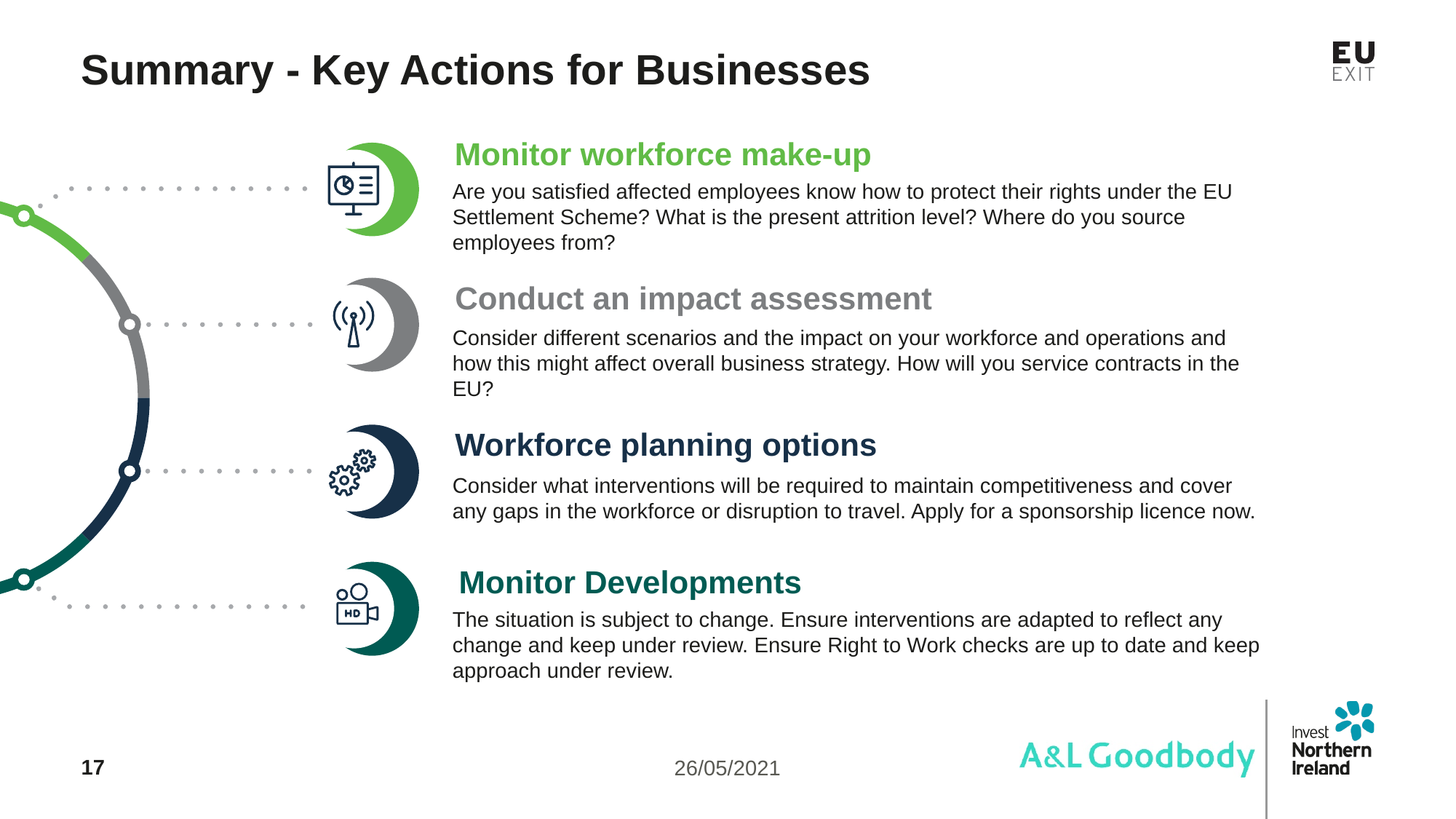

Summary - Key Actions for Businesses
Monitor workforce make-up
Conduct an impact assessment
Workforce planning options
Monitor Developments

Are you satisfied affected employees know how to protect their rights under the EU Settlement Scheme? What is the present attrition level? Where do you source employees from?

Consider different scenarios and the impact on your workforce and operations and how this might affect overall business strategy. How will you service contracts in the EU?

Consider what interventions will be required to maintain competitiveness and cover any gaps in the workforce or disruption to travel. Apply for a sponsorship licence now.

The situation is subject to change. Ensure interventions are adapted to reflect any change and keep under review. Ensure Right to Work checks are up to date and keep approach under review.